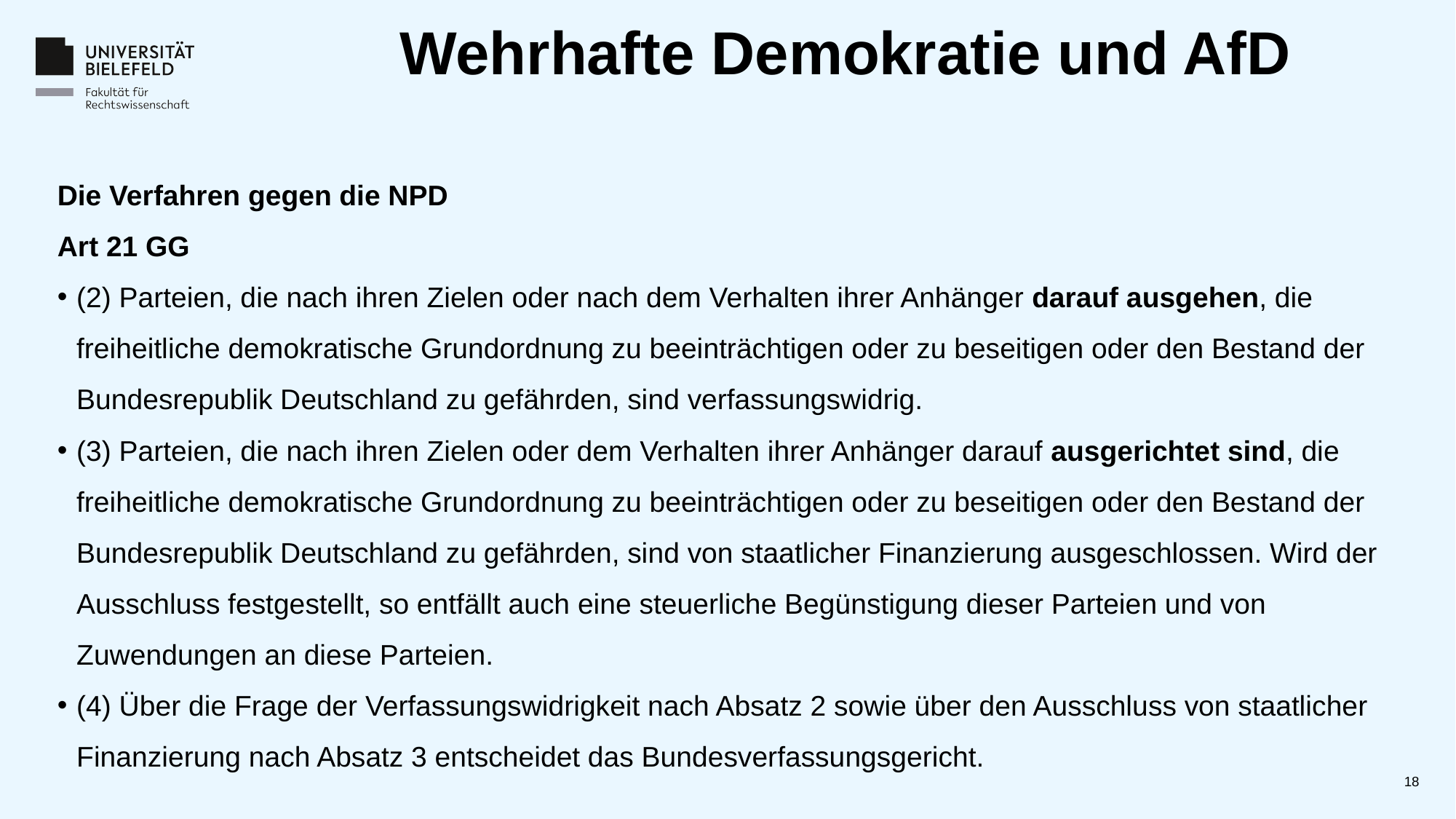

# Wehrhafte Demokratie und AfD
Die Verfahren gegen die NPD
Art 21 GG
(2) Parteien, die nach ihren Zielen oder nach dem Verhalten ihrer Anhänger darauf ausgehen, die freiheitliche demokratische Grundordnung zu beeinträchtigen oder zu beseitigen oder den Bestand der Bundesrepublik Deutschland zu gefährden, sind verfassungswidrig.
(3) Parteien, die nach ihren Zielen oder dem Verhalten ihrer Anhänger darauf ausgerichtet sind, die freiheitliche demokratische Grundordnung zu beeinträchtigen oder zu beseitigen oder den Bestand der Bundesrepublik Deutschland zu gefährden, sind von staatlicher Finanzierung ausgeschlossen. Wird der Ausschluss festgestellt, so entfällt auch eine steuerliche Begünstigung dieser Parteien und von Zuwendungen an diese Parteien.
(4) Über die Frage der Verfassungswidrigkeit nach Absatz 2 sowie über den Ausschluss von staatlicher Finanzierung nach Absatz 3 entscheidet das Bundesverfassungsgericht.

18